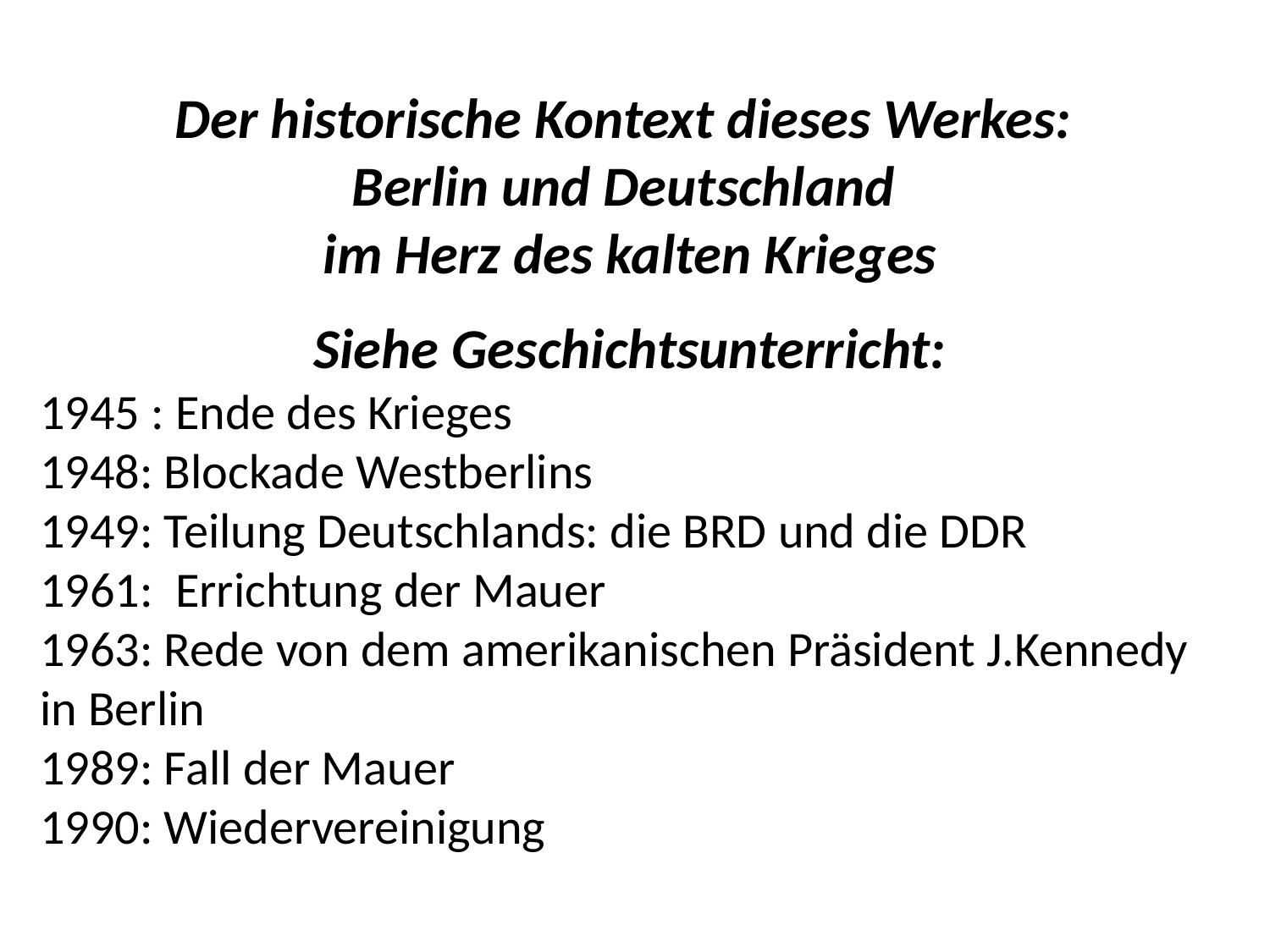

Der historische Kontext dieses Werkes:
Berlin und Deutschland
im Herz des kalten Krieges
Siehe Geschichtsunterricht:
1945 : Ende des Krieges
1948: Blockade Westberlins
1949: Teilung Deutschlands: die BRD und die DDR
1961:  Errichtung der Mauer
1963: Rede von dem amerikanischen Präsident J.Kennedy in Berlin
1989: Fall der Mauer
1990: Wiedervereinigung